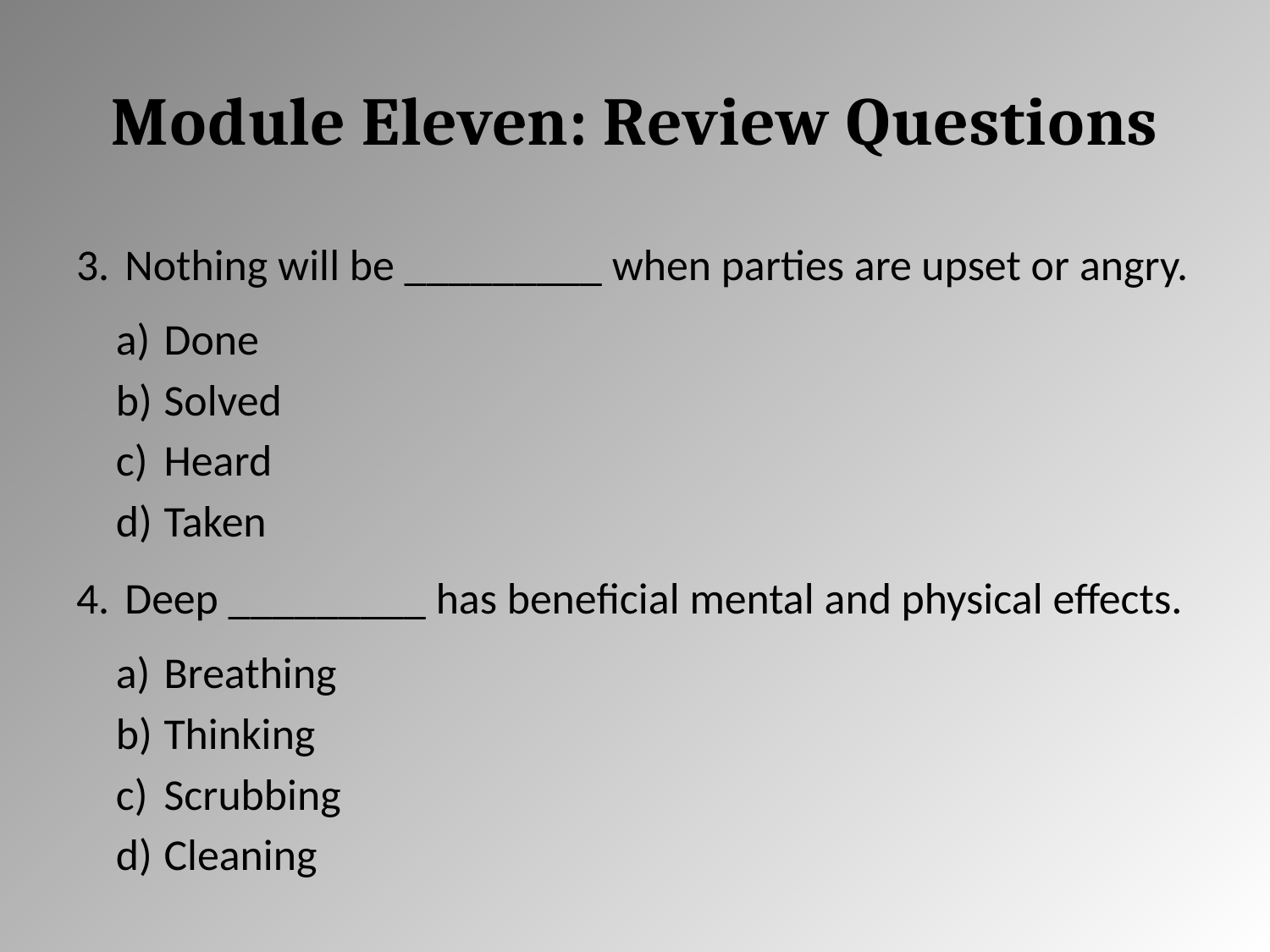

# Module Eleven: Review Questions
Nothing will be _________ when parties are upset or angry.
Done
Solved
Heard
Taken
Deep _________ has beneficial mental and physical effects.
Breathing
Thinking
Scrubbing
Cleaning